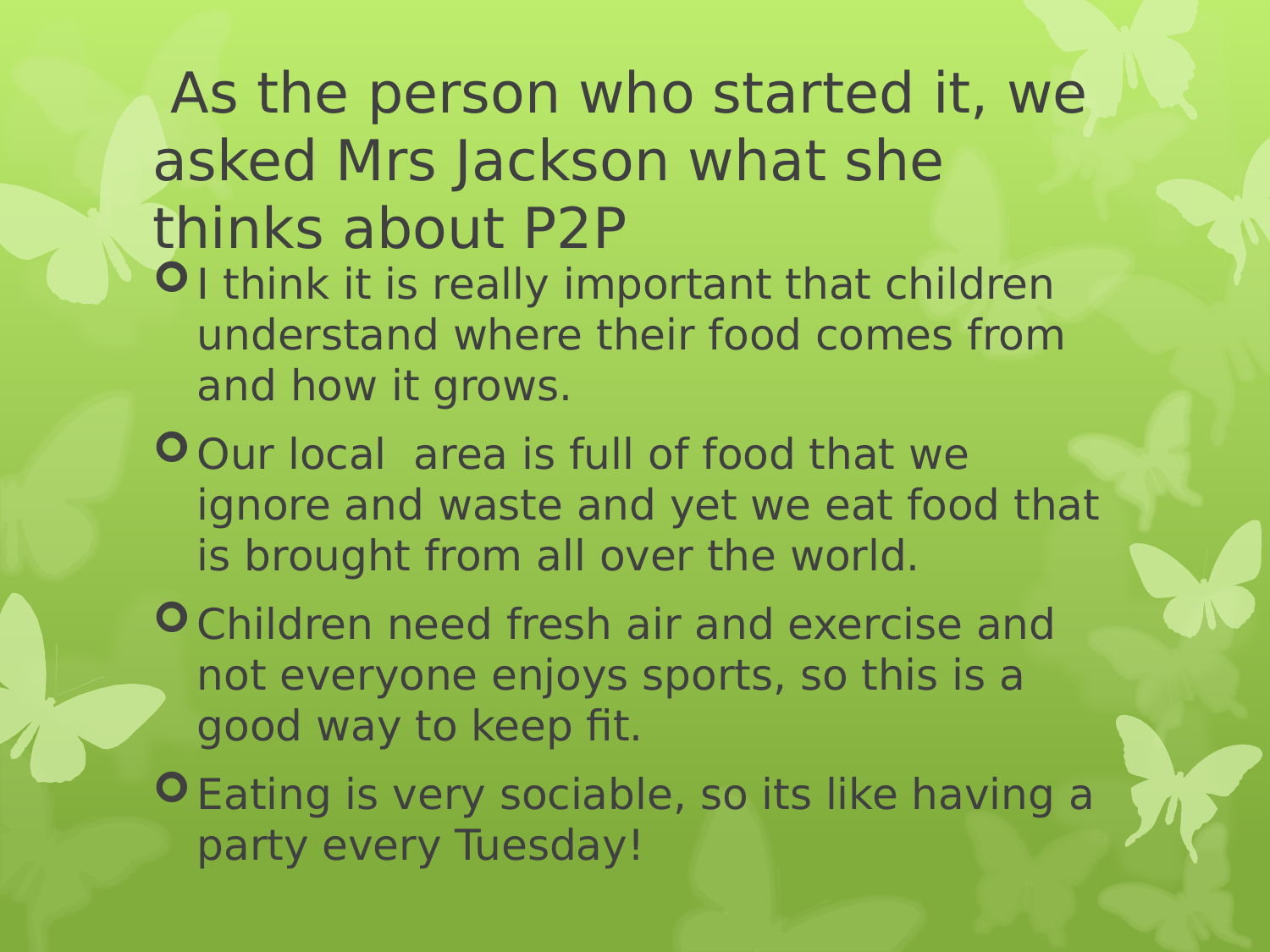

# As the person who started it, we asked Mrs Jackson what she thinks about P2P
I think it is really important that children understand where their food comes from and how it grows.
Our local  area is full of food that we ignore and waste and yet we eat food that is brought from all over the world.
Children need fresh air and exercise and not everyone enjoys sports, so this is a good way to keep fit.
Eating is very sociable, so its like having a party every Tuesday!